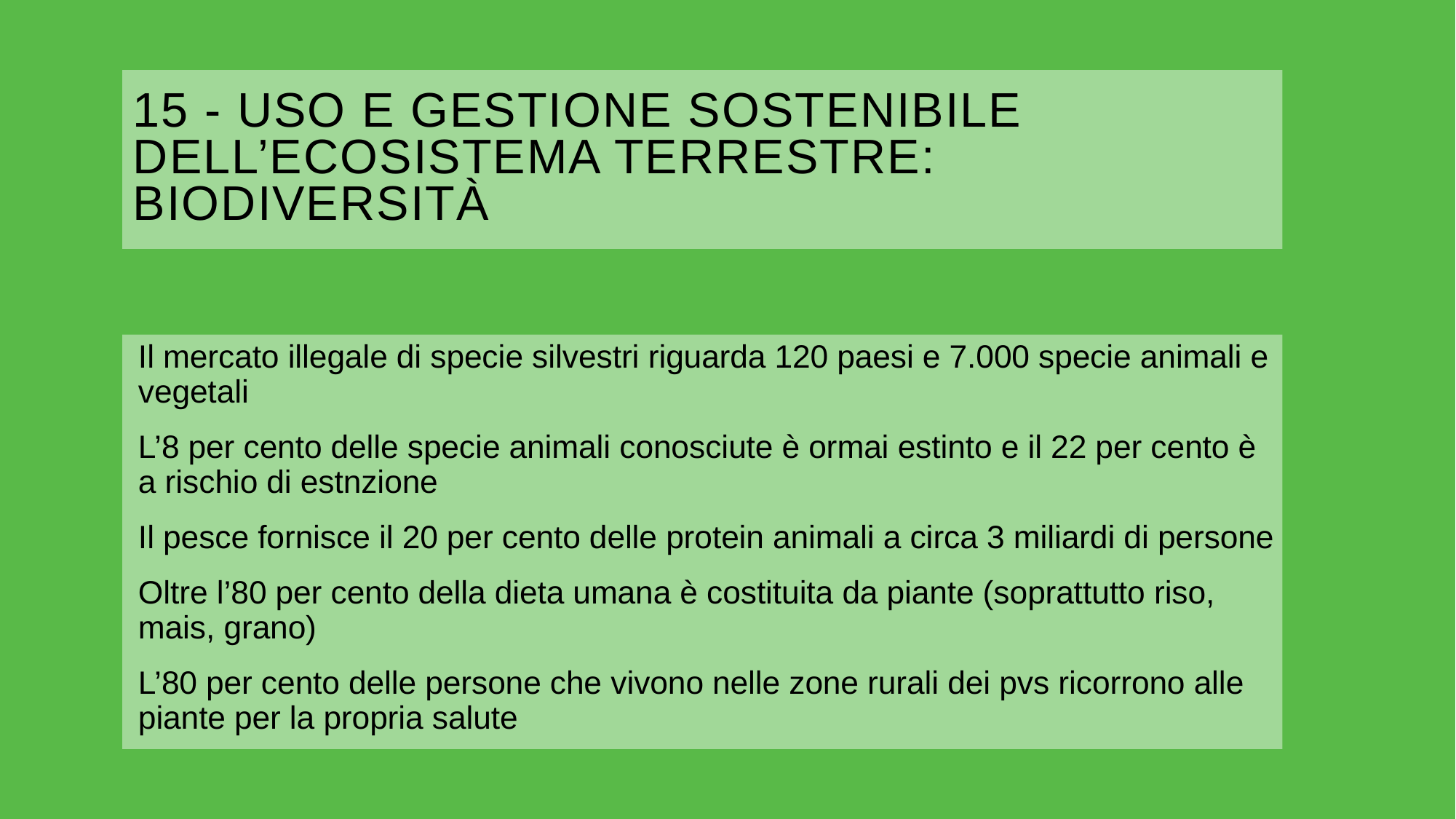

# 15 - uso e gestione sostenibile dell’ecosistema terrestre: biodiversità
Il mercato illegale di specie silvestri riguarda 120 paesi e 7.000 specie animali e vegetali
L’8 per cento delle specie animali conosciute è ormai estinto e il 22 per cento è a rischio di estnzione
Il pesce fornisce il 20 per cento delle protein animali a circa 3 miliardi di persone
Oltre l’80 per cento della dieta umana è costituita da piante (soprattutto riso, mais, grano)
L’80 per cento delle persone che vivono nelle zone rurali dei pvs ricorrono alle piante per la propria salute